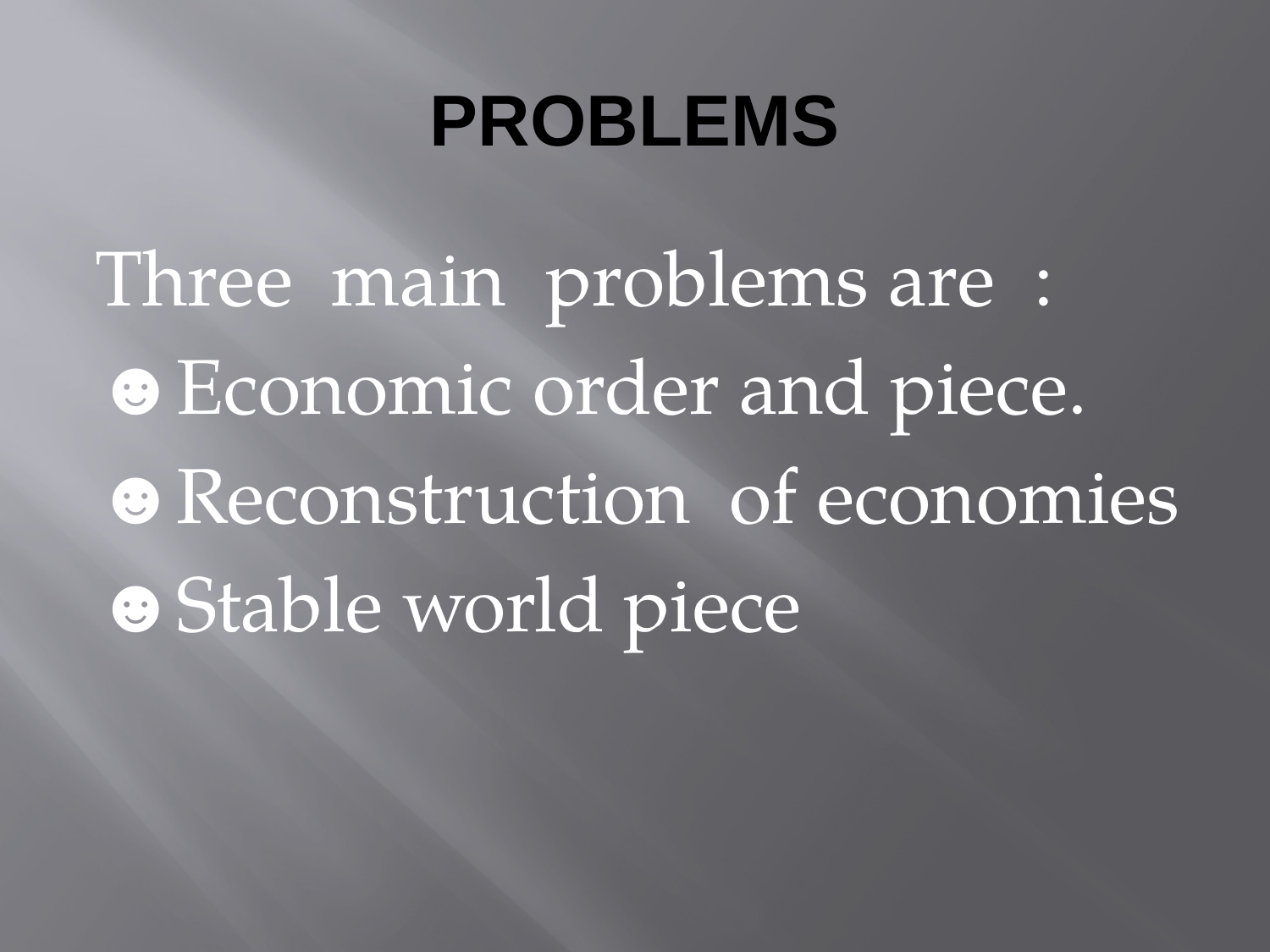

# PROBLEMS
Three  main  problems are  :
☻Economic order and piece.
☻Reconstruction  of economies
☻Stable world piece